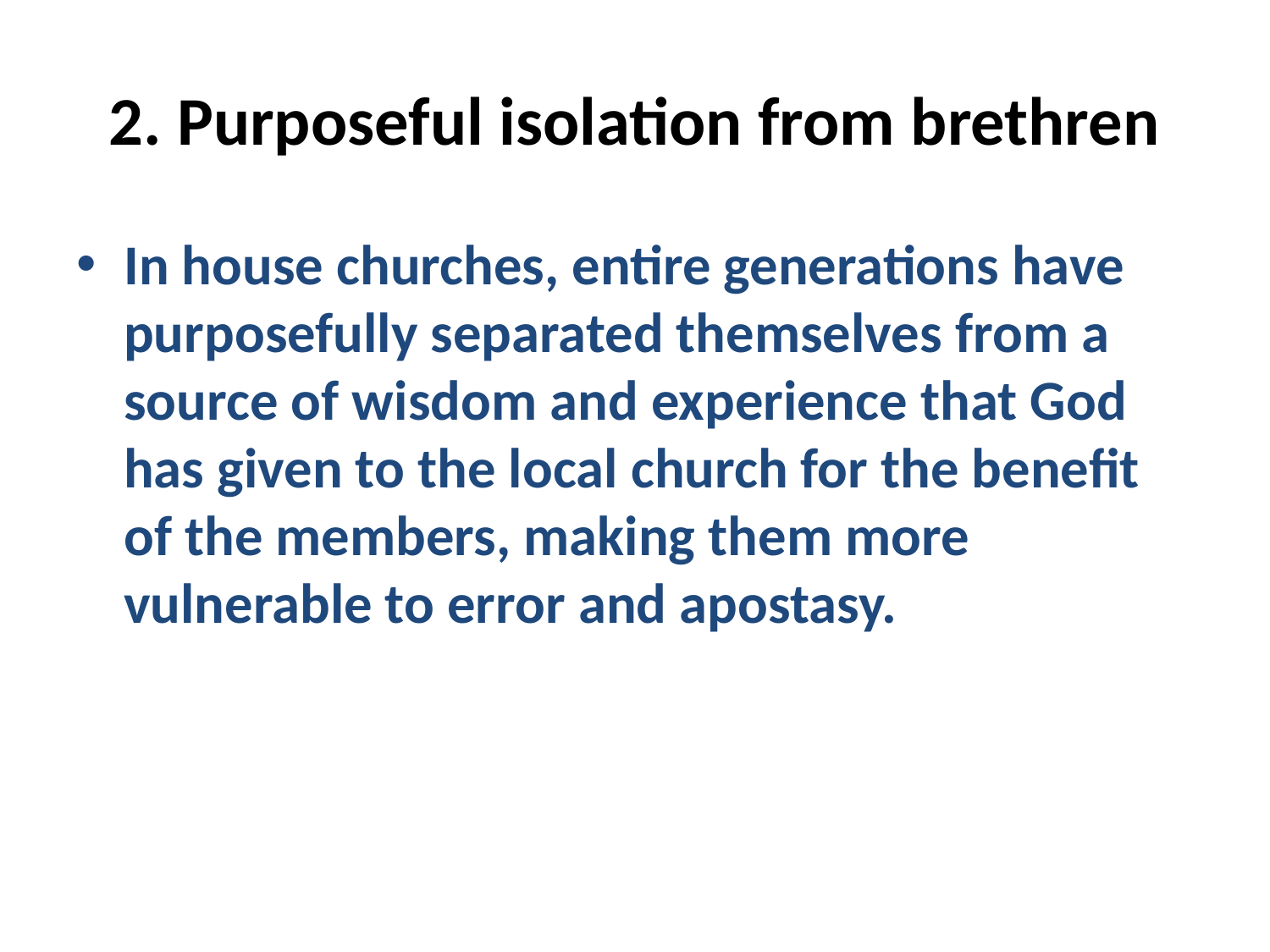

# 2. Purposeful isolation from brethren
In house churches, entire generations have purposefully separated themselves from a source of wisdom and experience that God has given to the local church for the benefit of the members, making them more vulnerable to error and apostasy.